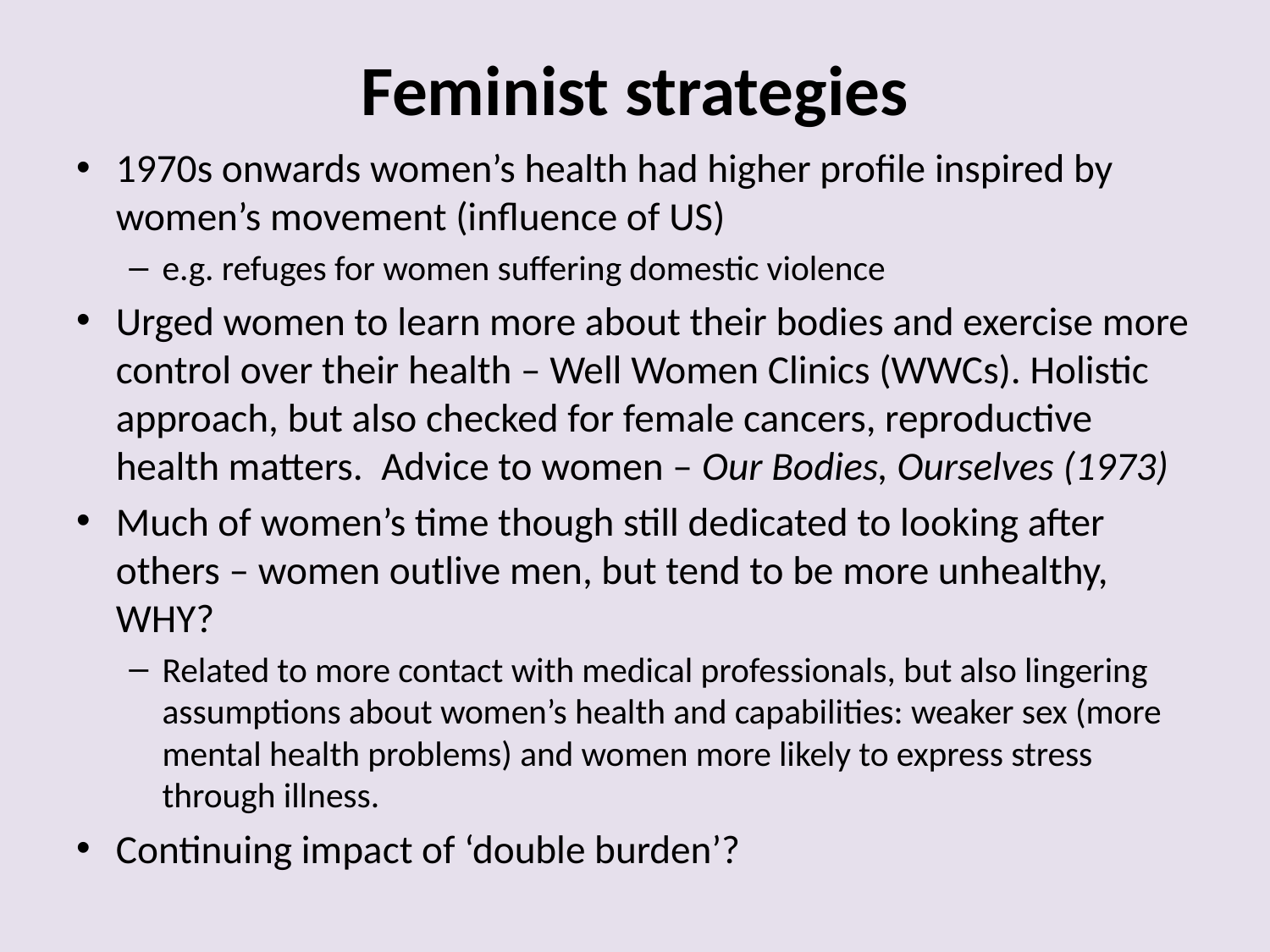

# Feminist strategies
1970s onwards women’s health had higher profile inspired by women’s movement (influence of US)
e.g. refuges for women suffering domestic violence
Urged women to learn more about their bodies and exercise more control over their health – Well Women Clinics (WWCs). Holistic approach, but also checked for female cancers, reproductive health matters.  Advice to women – Our Bodies, Ourselves (1973)
Much of women’s time though still dedicated to looking after others – women outlive men, but tend to be more unhealthy, WHY?
Related to more contact with medical professionals, but also lingering assumptions about women’s health and capabilities: weaker sex (more mental health problems) and women more likely to express stress through illness.
Continuing impact of ‘double burden’?